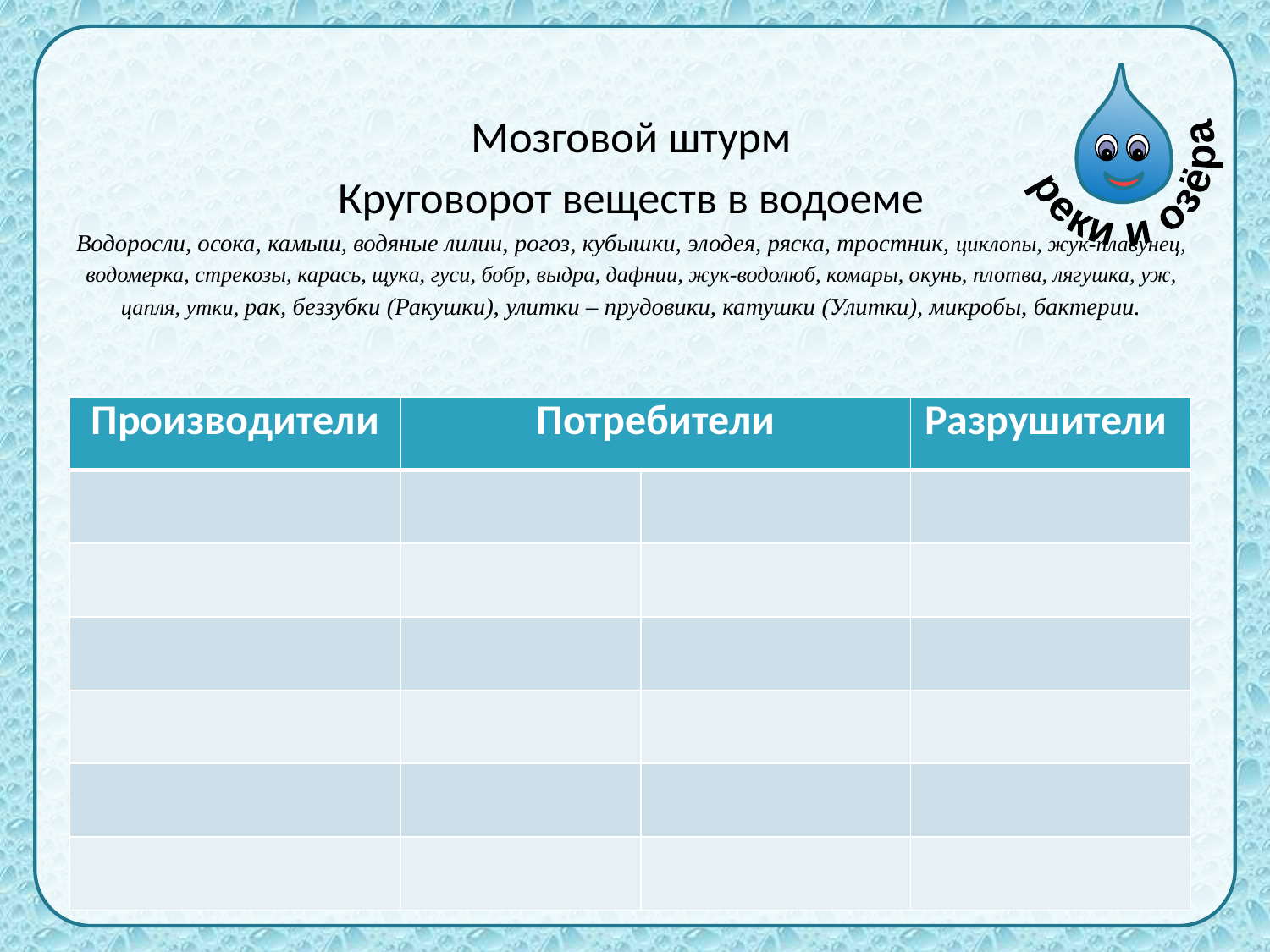

# Мозговой штурм Круговорот веществ в водоеме Водоросли, осока, камыш, водяные лилии, рогоз, кубышки, элодея, ряска, тростник, циклопы, жук-плавунец, водомерка, стрекозы, карась, щука, гуси, бобр, выдра, дафнии, жук-водолюб, комары, окунь, плотва, лягушка, уж, цапля, утки, рак, беззубки (Ракушки), улитки – прудовики, катушки (Улитки), микробы, бактерии.
| Производители | Потребители |  | Разрушители |
| --- | --- | --- | --- |
|  |  |  |  |
|  |  |  |  |
|  |  |  |  |
|  |  |  |  |
|  |  |  |  |
|  |  |  |  |